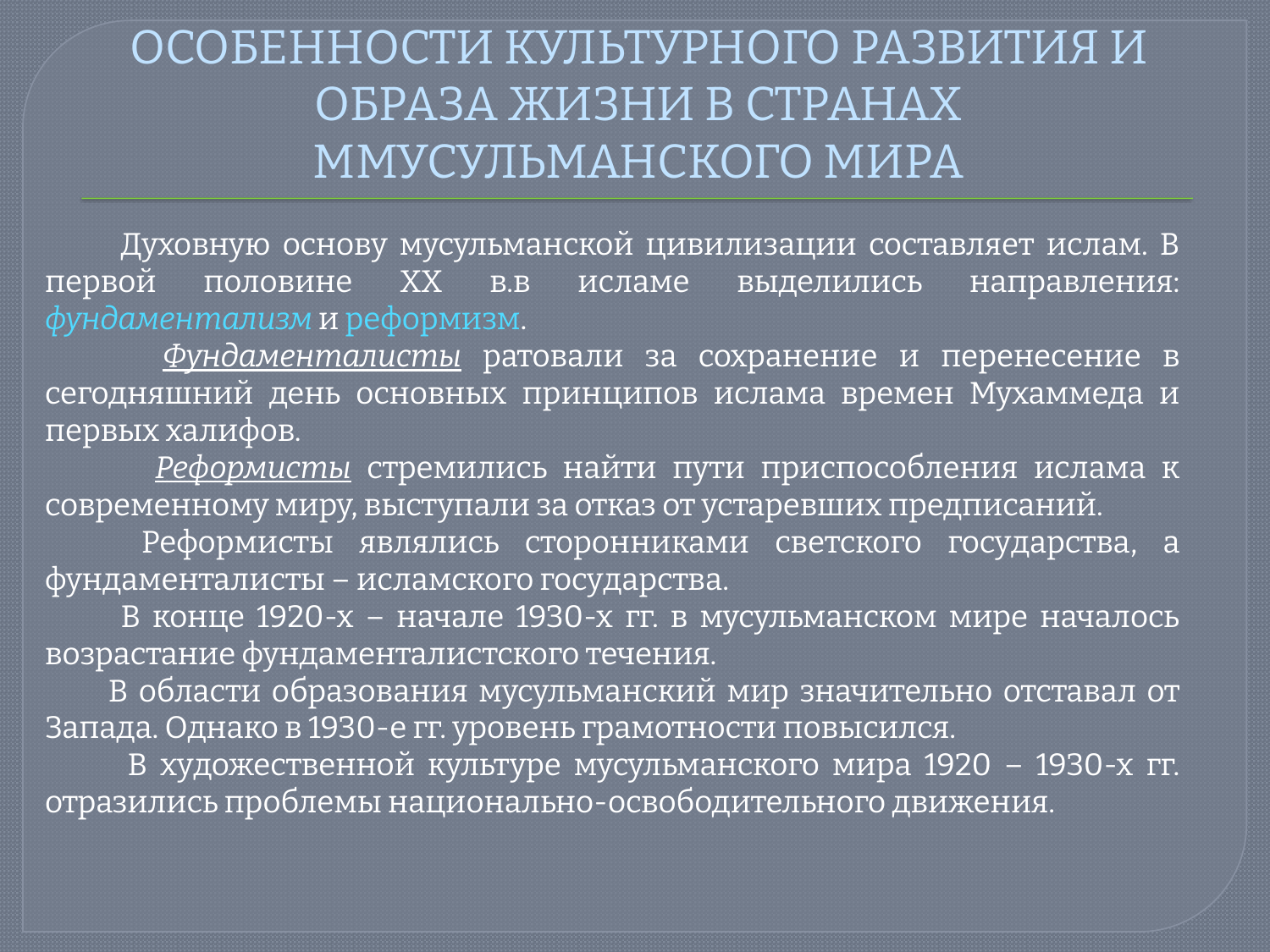

# ОСОБЕННОСТИ КУЛЬТУРНОГО РАЗВИТИЯ И ОБРАЗА ЖИЗНИ В СТРАНАХ ММУСУЛЬМАНСКОГО МИРА
         Духовную основу мусульманской цивилизации составляет ислам. В первой половине ХХ в.в исламе выделились направления: фундаментализм и реформизм.
       Фундаменталисты ратовали за сохранение и перенесение в сегодняшний день основных принципов ислама времен Мухаммеда и первых халифов.
         Реформисты стремились найти пути приспособления ислама к современному миру, выступали за отказ от устаревших предписаний.
     Реформисты являлись сторонниками светского государства, а фундаменталисты – исламского государства.
         В конце 1920-х – начале 1930-х гг. в мусульманском мире началось возрастание фундаменталистского течения.
         В области образования мусульманский мир значительно отставал от Запада. Однако в 1930-е гг. уровень грамотности повысился.
         В художественной культуре мусульманского мира 1920 – 1930-х гг. отразились проблемы национально-освободительного движения.